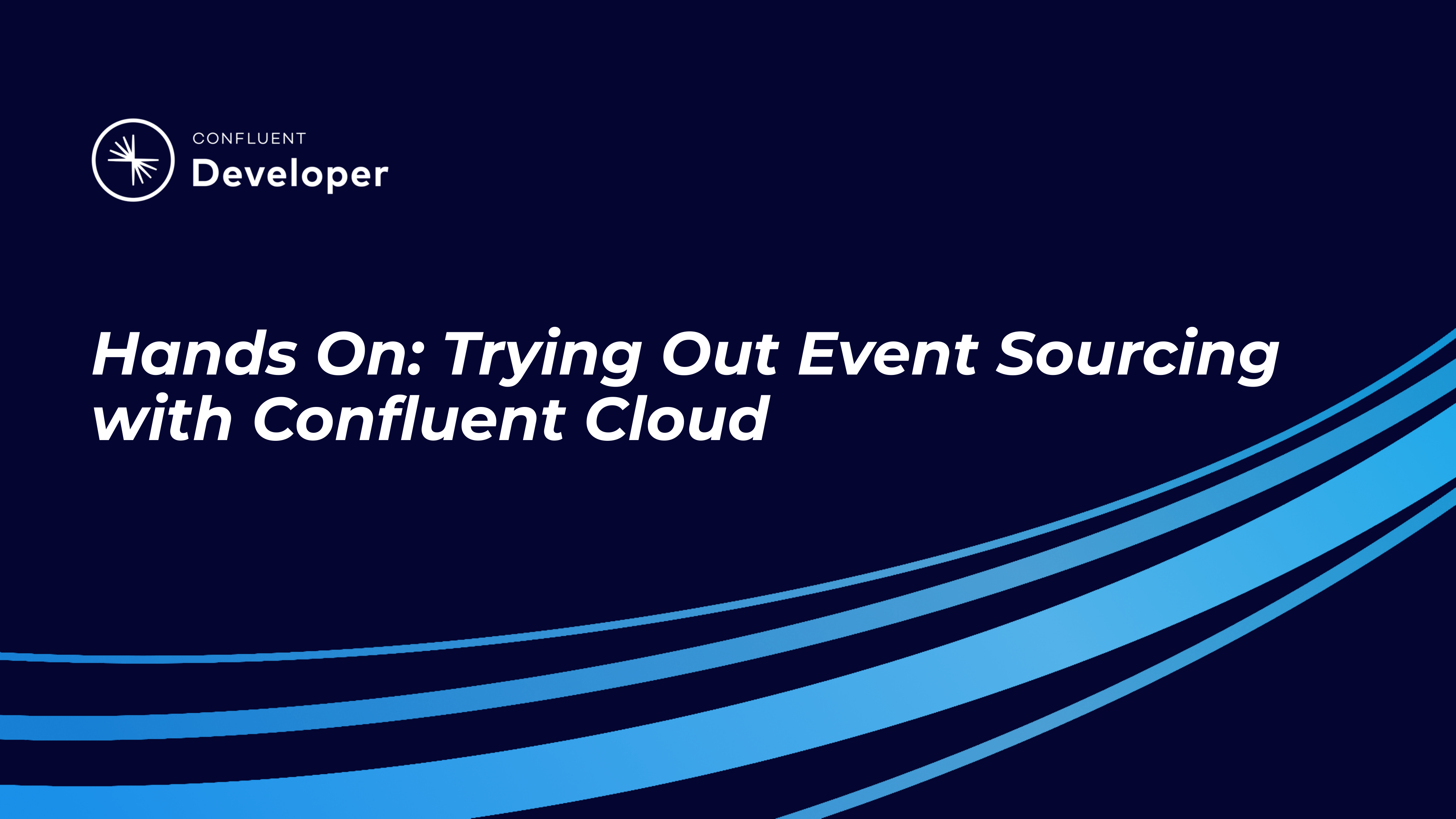

# Hands On: Trying Out Event Sourcing with Confluent Cloud